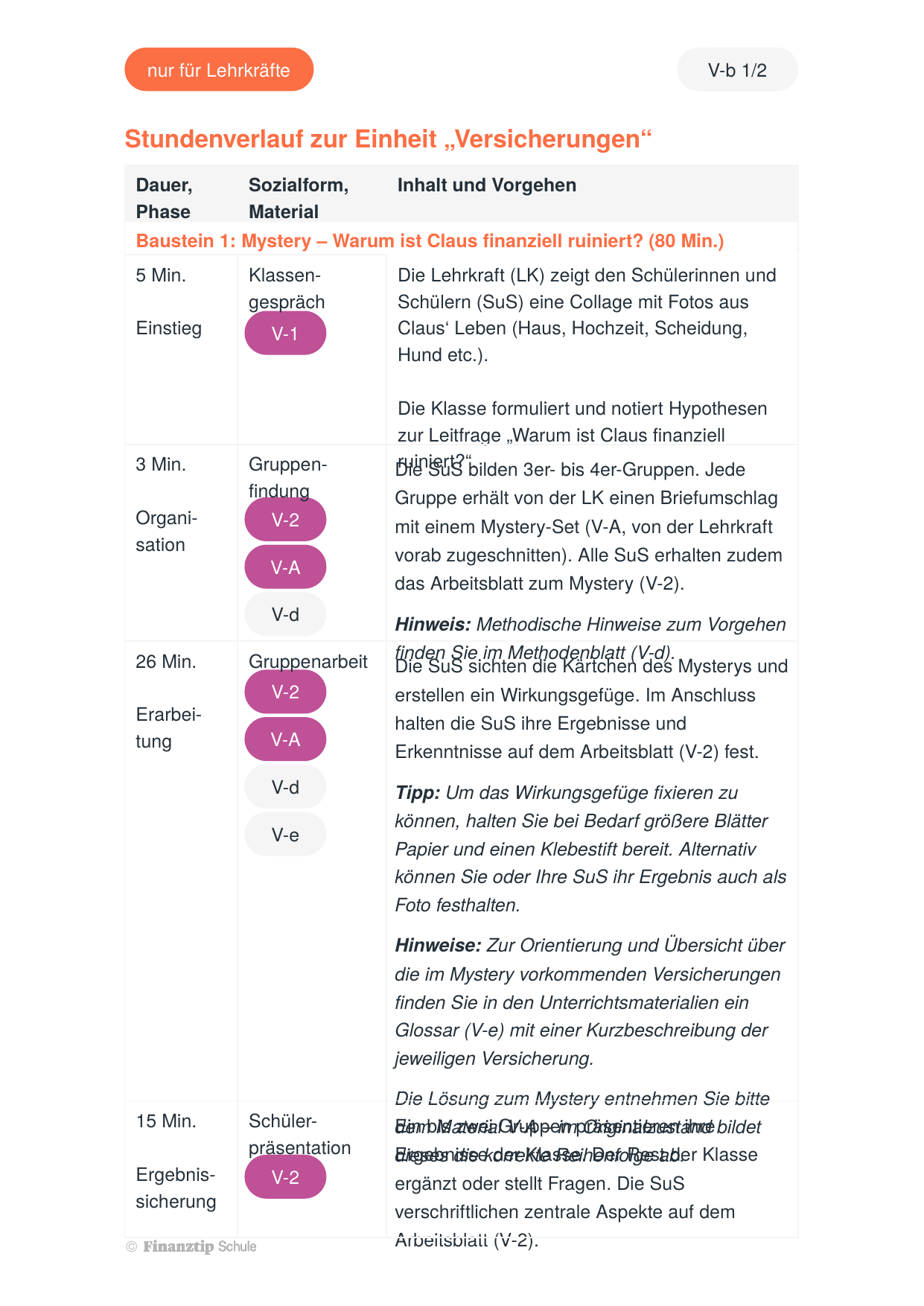

| Dauer, Phase | Sozialform, Material | Inhalt und Vorgehen |
| --- | --- | --- |
| Baustein 1: Mystery – Warum ist Claus finanziell ruiniert? (80 Min.) |  |  |
| 5 Min. Einstieg | Klassen-gespräch | Die Lehrkraft (LK) zeigt den Schülerinnen und Schülern (SuS) eine Collage mit Fotos aus Claus‘ Leben (Haus, Hochzeit, Scheidung, Hund etc.). Die Klasse formuliert und notiert Hypothesen zur Leitfrage „Warum ist Claus finanziell ruiniert?“. |
| 3 Min. Organi-sation | Gruppen-findung | Die SuS bilden 3er- bis 4er-Gruppen. Jede Gruppe erhält von der LK einen Briefumschlag mit einem Mystery-Set (V-A, von der Lehrkraft vorab zugeschnitten). Alle SuS erhalten zudem das Arbeitsblatt zum Mystery (V-2). Hinweis: Methodische Hinweise zum Vorgehen finden Sie im Methodenblatt (V-d). |
| 26 Min. Erarbei-tung | Gruppenarbeit | Die SuS sichten die Kärtchen des Mysterys und erstellen ein Wirkungsgefüge. Im Anschluss halten die SuS ihre Ergebnisse und Erkenntnisse auf dem Arbeitsblatt (V-2) fest. Tipp: Um das Wirkungsgefüge fixieren zu können, halten Sie bei Bedarf größere Blätter Papier und einen Klebestift bereit. Alternativ können Sie oder Ihre SuS ihr Ergebnis auch als Foto festhalten. Hinweise: Zur Orientierung und Übersicht über die im Mystery vorkommenden Versicherungen finden Sie in den Unterrichtsmaterialien ein Glossar (V-e) mit einer Kurzbeschreibung der jeweiligen Versicherung. Die Lösung zum Mystery entnehmen Sie bitte dem Material V-A – im Originalzustand bildet dieses die korrekte Reihenfolge ab. |
| 15 Min. Ergebnis-sicherung | Schüler-präsentation | Ein bis zwei Gruppen präsentieren ihre Ergebnisse der Klasse. Der Rest der Klasse ergänzt oder stellt Fragen. Die SuS verschriftlichen zentrale Aspekte auf dem Arbeitsblatt (V-2). |